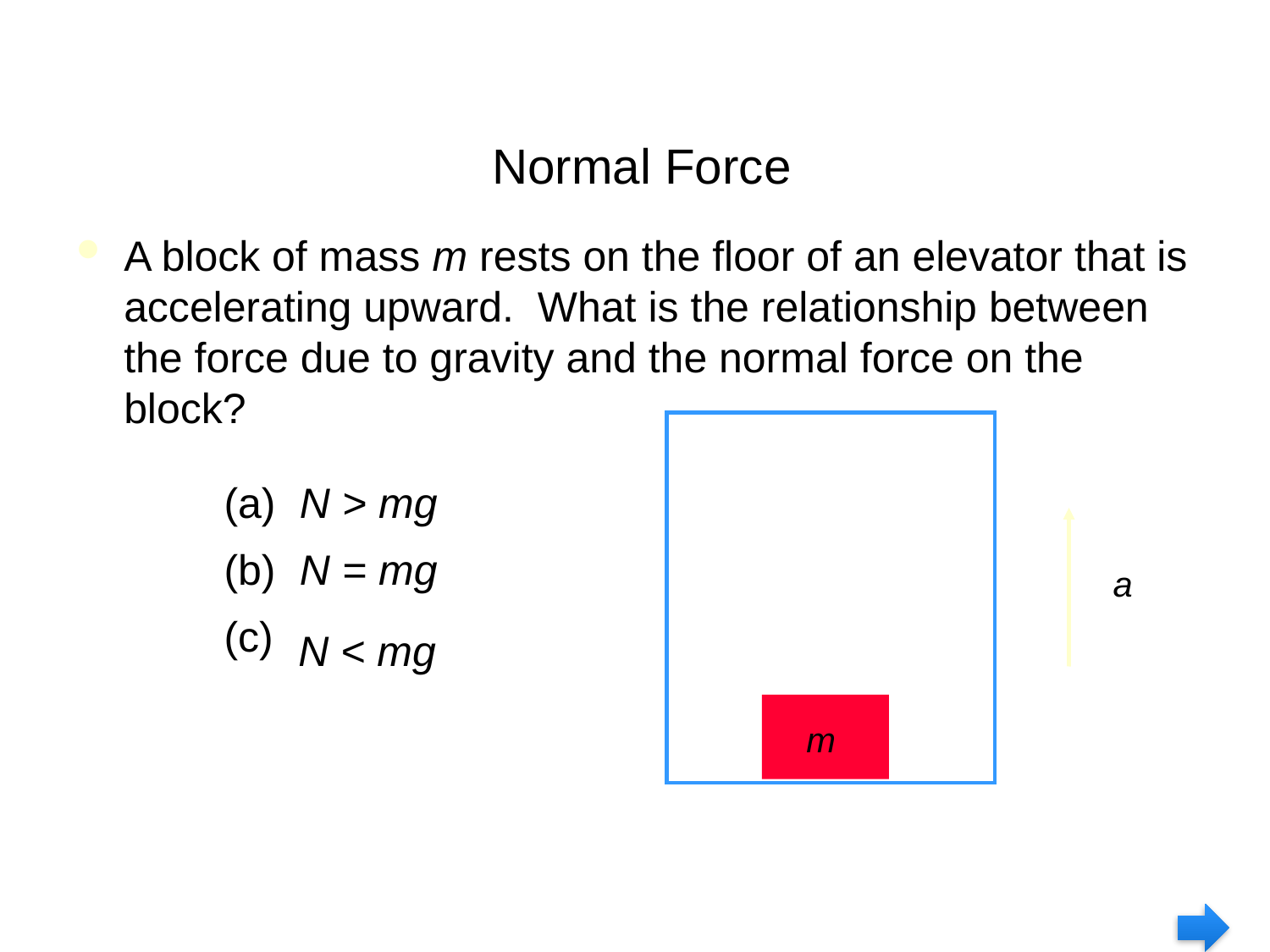

# Normal Force
A block of mass m rests on the floor of an elevator that is accelerating upward.  What is the relationship between   the force due to gravity and the normal force on the block?

(a)  N > mg
(b)  N = mg
(c)

a
N < mg

m